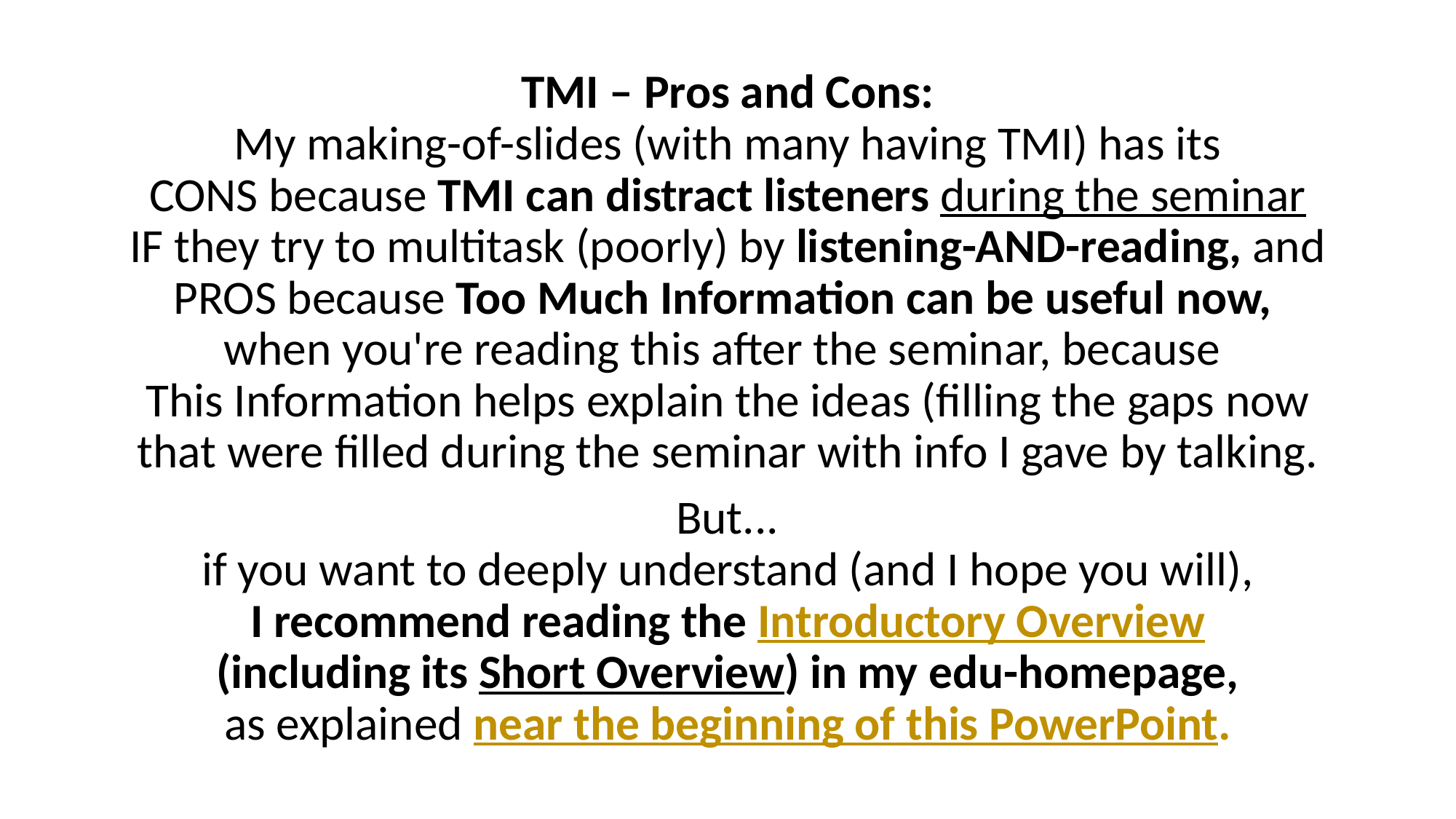

TMI – Pros and Cons:
My making-of-slides (with many having TMI) has its
CONS because TMI can distract listeners during the seminar
IF they try to multitask (poorly) by listening-AND-reading, and
PROS because Too Much Information can be useful now,
when you're reading this after the seminar, because
This Information helps explain the ideas (filling the gaps now
that were filled during the seminar with info I gave by talking.
But...
if you want to deeply understand (and I hope you will),
I recommend reading the Introductory Overview
(including its Short Overview) in my edu-homepage,
as explained near the beginning of this PowerPoint.